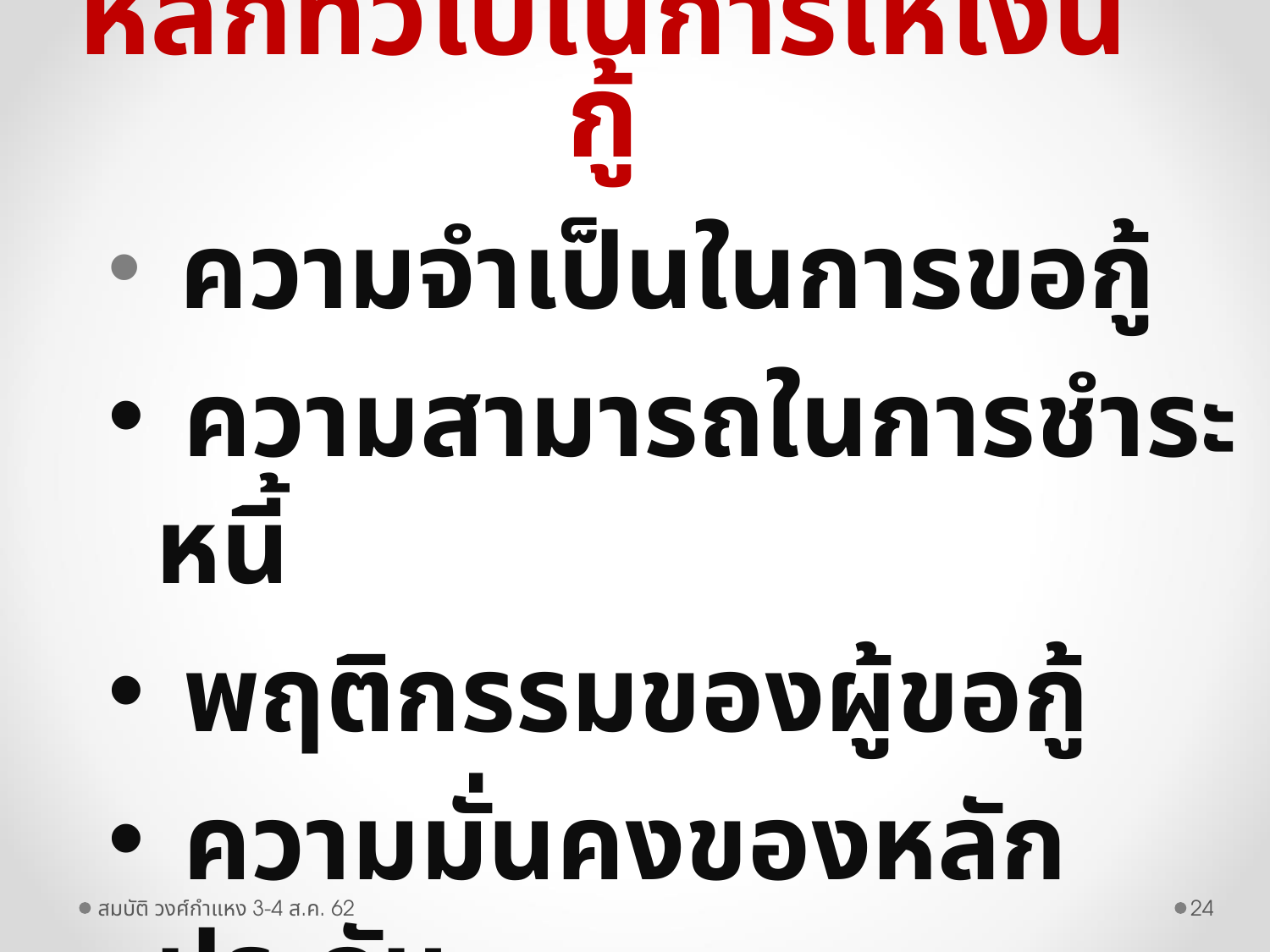

หลักทั่วไปในการให้เงินกู้
 ความจำเป็นในการขอกู้
 ความสามารถในการชำระหนี้
 พฤติกรรมของผู้ขอกู้
 ความมั่นคงของหลักประกัน
 ระยะเวลาในการชำระหนี้

สมบัติ วงศ์กำแหง 3-4 ส.ค. 62
24